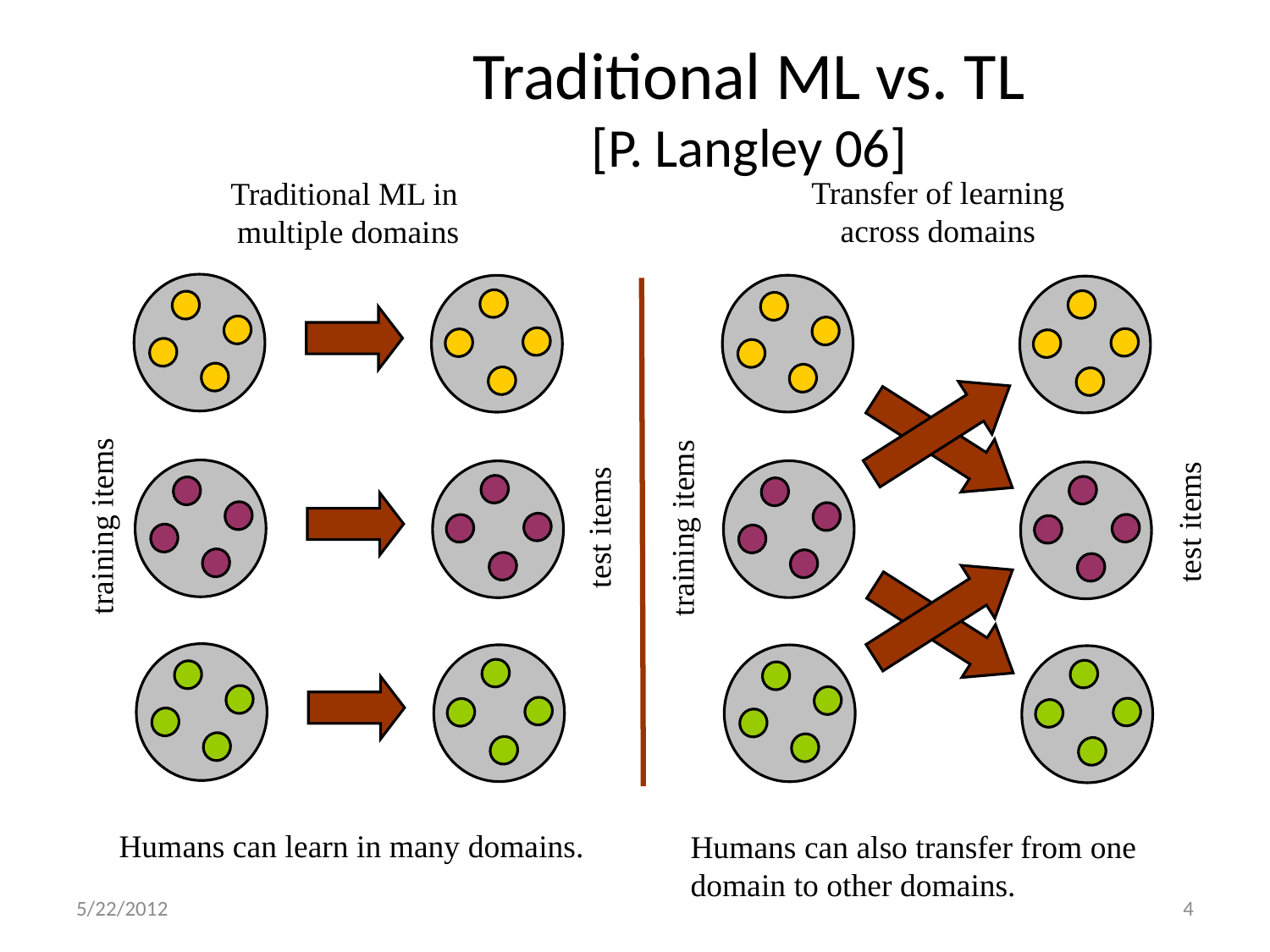

Traditional ML vs. TL
[P. Langley 06]
Transfer of learning
across domains
Traditional ML in
multiple domains

test items
training items
test items
training items

Humans can learn in many domains.
Humans can also transfer from one domain to other domains.
5/22/2012
4